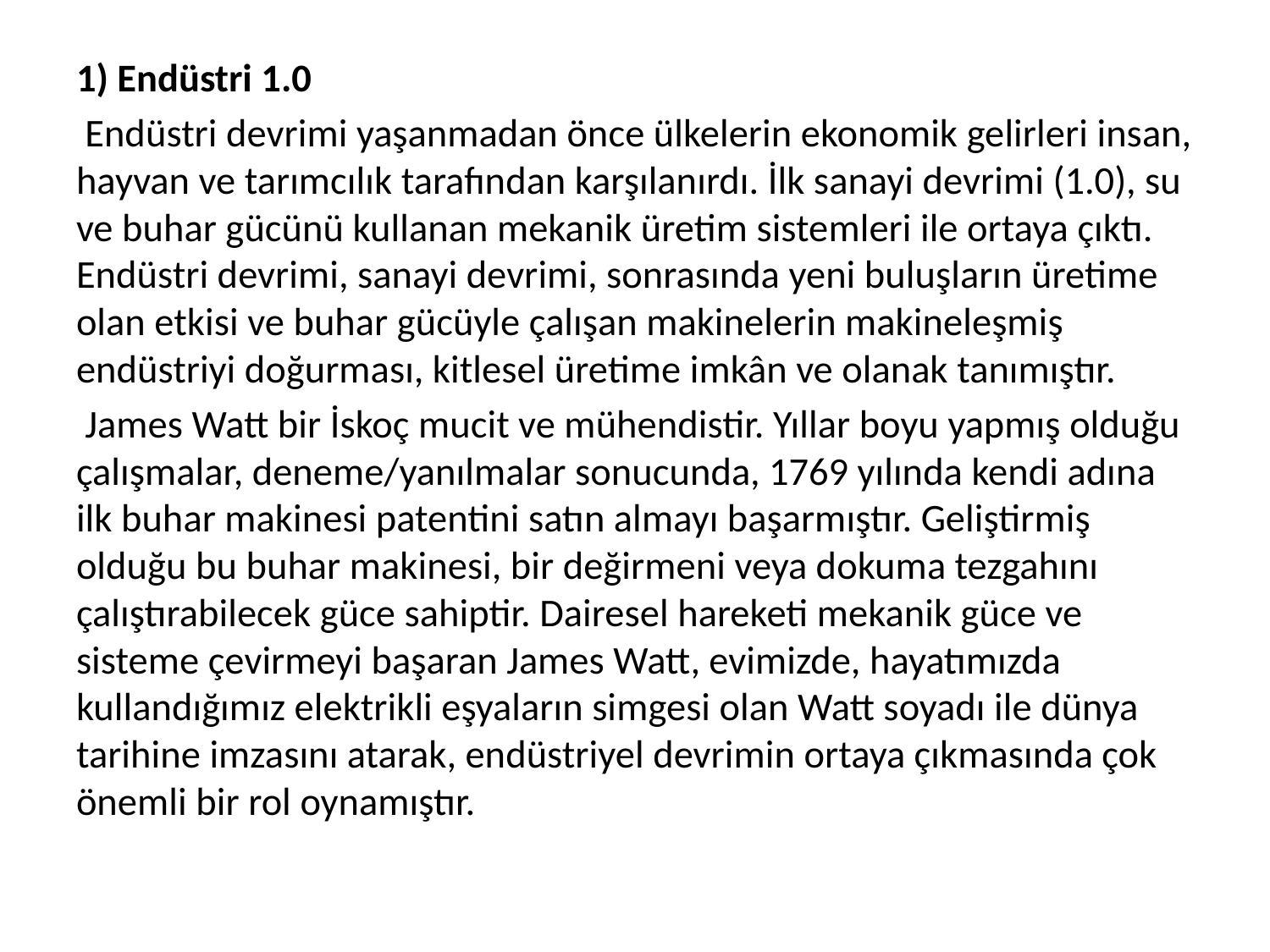

1) Endüstri 1.0
 Endüstri devrimi yaşanmadan önce ülkelerin ekonomik gelirleri insan, hayvan ve tarımcılık tarafından karşılanırdı. İlk sanayi devrimi (1.0), su ve buhar gücünü kullanan mekanik üretim sistemleri ile ortaya çıktı. Endüstri devrimi, sanayi devrimi, sonrasında yeni buluşların üretime olan etkisi ve buhar gücüyle çalışan makinelerin makineleşmiş endüstriyi doğurması, kitlesel üretime imkân ve olanak tanımıştır.
 James Watt bir İskoç mucit ve mühendistir. Yıllar boyu yapmış olduğu çalışmalar, deneme/yanılmalar sonucunda, 1769 yılında kendi adına ilk buhar makinesi patentini satın almayı başarmıştır. Geliştirmiş olduğu bu buhar makinesi, bir değirmeni veya dokuma tezgahını çalıştırabilecek güce sahiptir. Dairesel hareketi mekanik güce ve sisteme çevirmeyi başaran James Watt, evimizde, hayatımızda kullandığımız elektrikli eşyaların simgesi olan Watt soyadı ile dünya tarihine imzasını atarak, endüstriyel devrimin ortaya çıkmasında çok önemli bir rol oynamıştır.